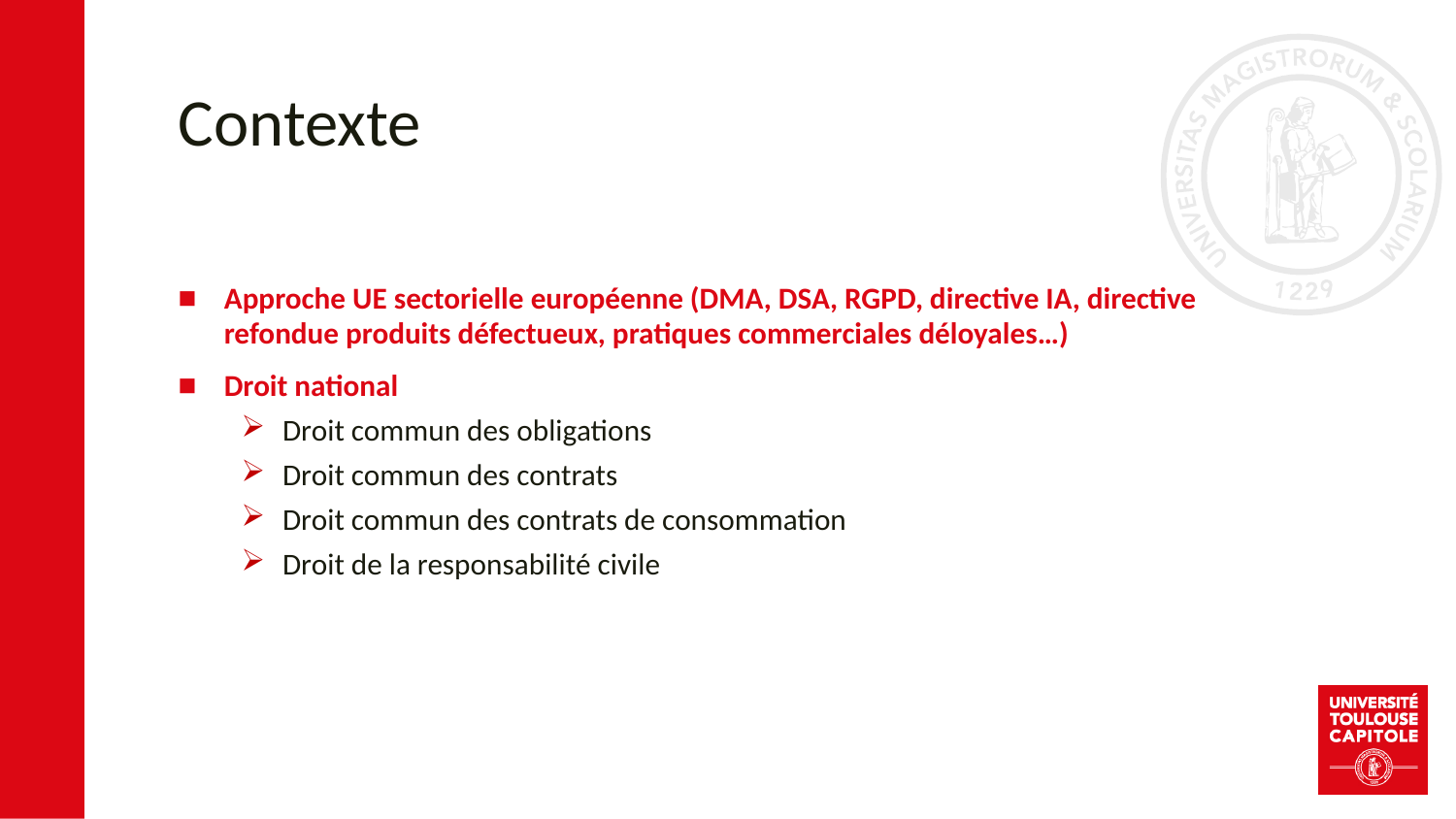

# Contexte
Approche UE sectorielle européenne (DMA, DSA, RGPD, directive IA, directive refondue produits défectueux, pratiques commerciales déloyales…)
Droit national
Droit commun des obligations
Droit commun des contrats
Droit commun des contrats de consommation
Droit de la responsabilité civile